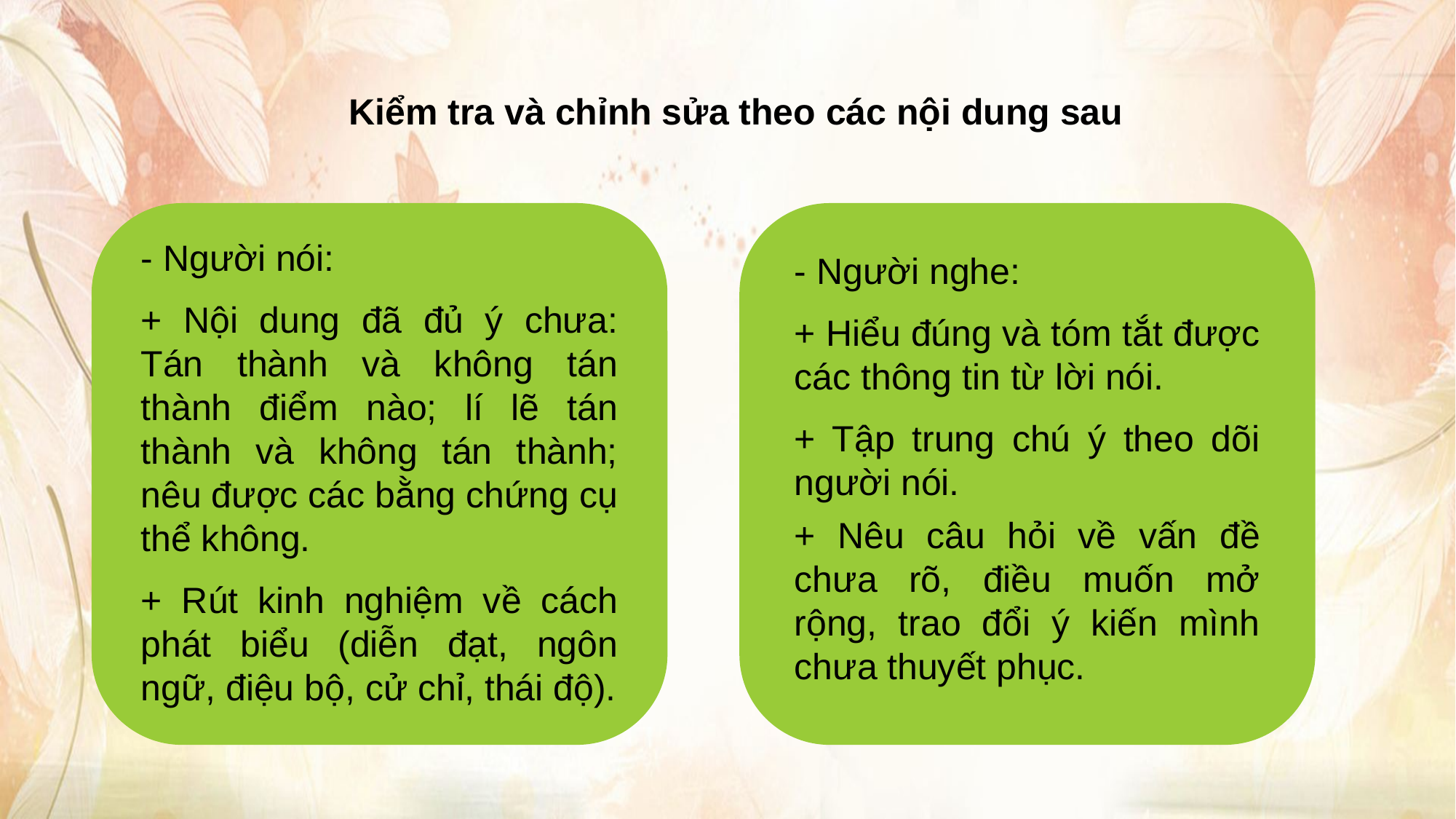

Kiểm tra và chỉnh sửa theo các nội dung sau

- Người nói:
+ Nội dung đã đủ ý chưa: Tán thành và không tán thành điểm nào; lí lẽ tán thành và không tán thành; nêu được các bằng chứng cụ thể không.
+ Rút kinh nghiệm về cách phát biểu (diễn đạt, ngôn ngữ, điệu bộ, cử chỉ, thái độ).
- Người nghe:
+ Hiểu đúng và tóm tắt được các thông tin từ lời nói.
+ Tập trung chú ý theo dõi người nói.
+ Nêu câu hỏi về vấn đề chưa rõ, điều muốn mở rộng, trao đổi ý kiến mình chưa thuyết phục.